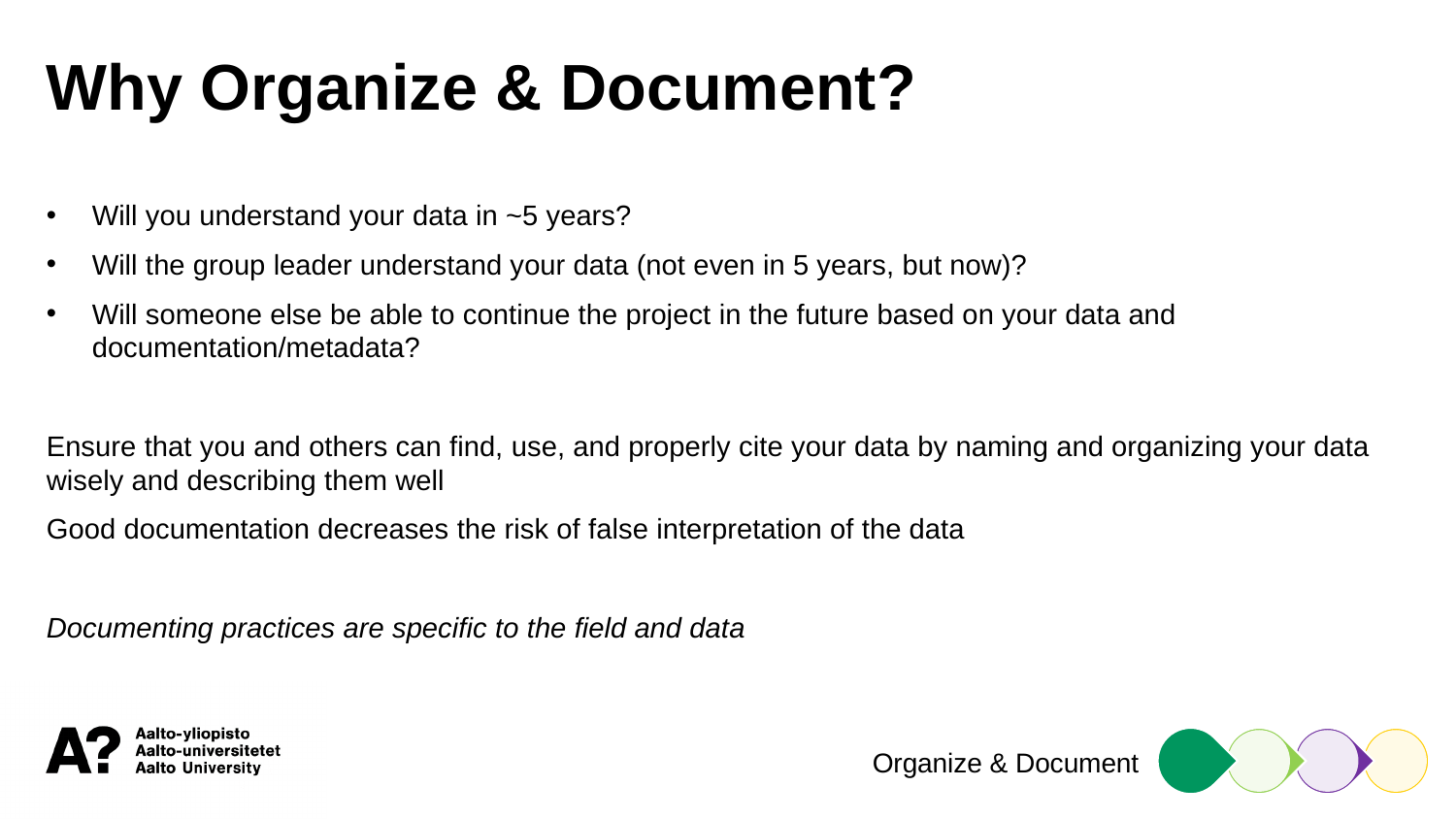

Why Organize & Document?
Will you understand your data in ~5 years?
Will the group leader understand your data (not even in 5 years, but now)?
Will someone else be able to continue the project in the future based on your data and documentation/metadata?

Ensure that you and others can find, use, and properly cite your data by naming and organizing your data wisely and describing them well
Good documentation decreases the risk of false interpretation of the data

Documenting practices are specific to the field and data

Organize & Document